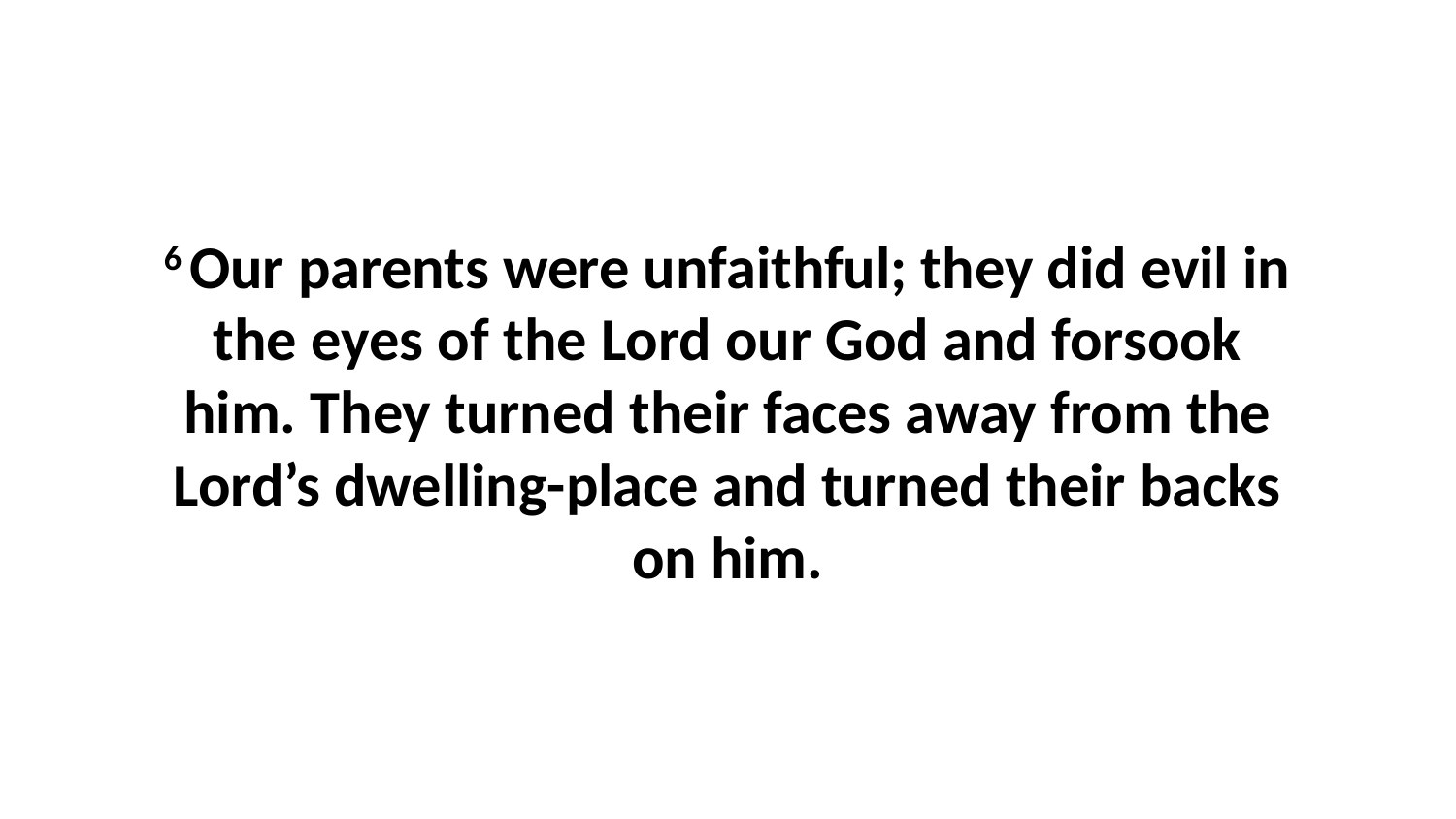

6 Our parents were unfaithful; they did evil in the eyes of the Lord our God and forsook him. They turned their faces away from the Lord’s dwelling-place and turned their backs on him.